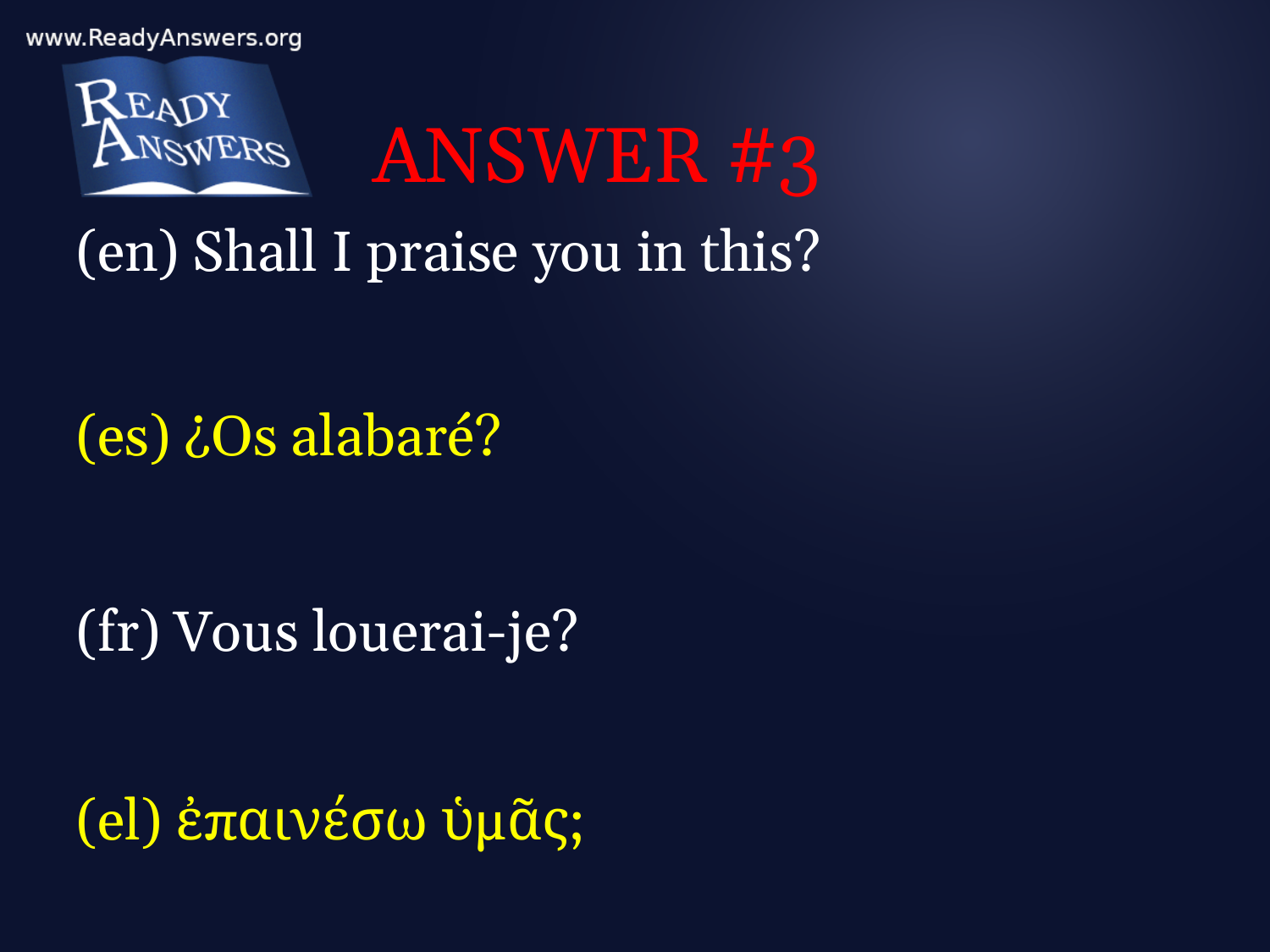

# ANSWER #3
(en) Shall I praise you in this?
(es) ¿Os alabaré?
(fr) Vous louerai-je?
(el) ἐπαινέσω ὑμᾶς;